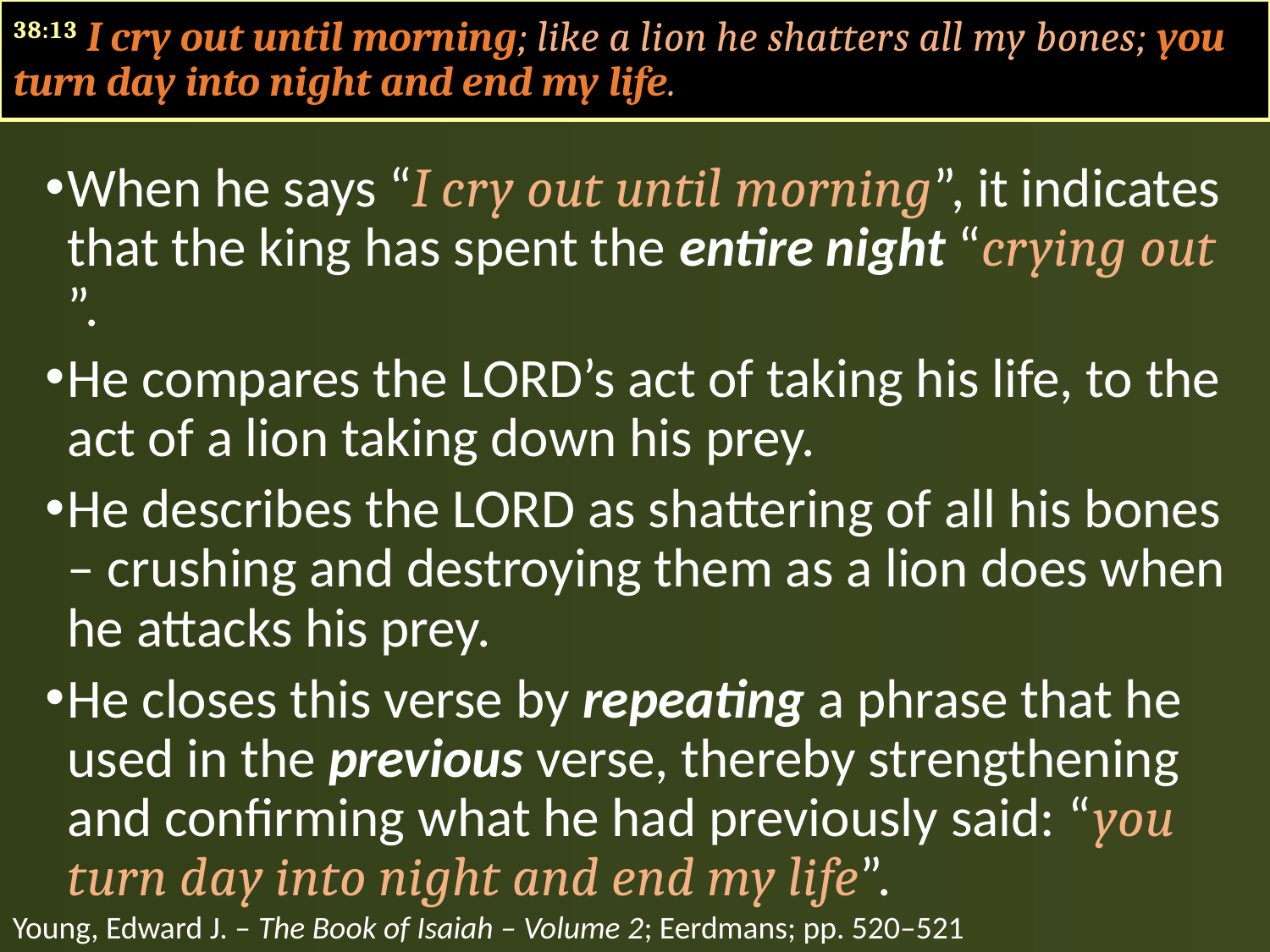

#
38:13 I cry out until morning; like a lion he shatters all my bones; you turn day into night and end my life.
When he says “I cry out until morning”, it indicates that the king has spent the entire night “crying out ”.
He compares the LORD’s act of taking his life, to the act of a lion taking down his prey.
He describes the LORD as shattering of all his bones – crushing and destroying them as a lion does when he attacks his prey.
He closes this verse by repeating a phrase that he used in the previous verse, thereby strengthening and confirming what he had previously said: “you turn day into night and end my life”.
Young, Edward J. – The Book of Isaiah – Volume 2; Eerdmans; pp. 520–521